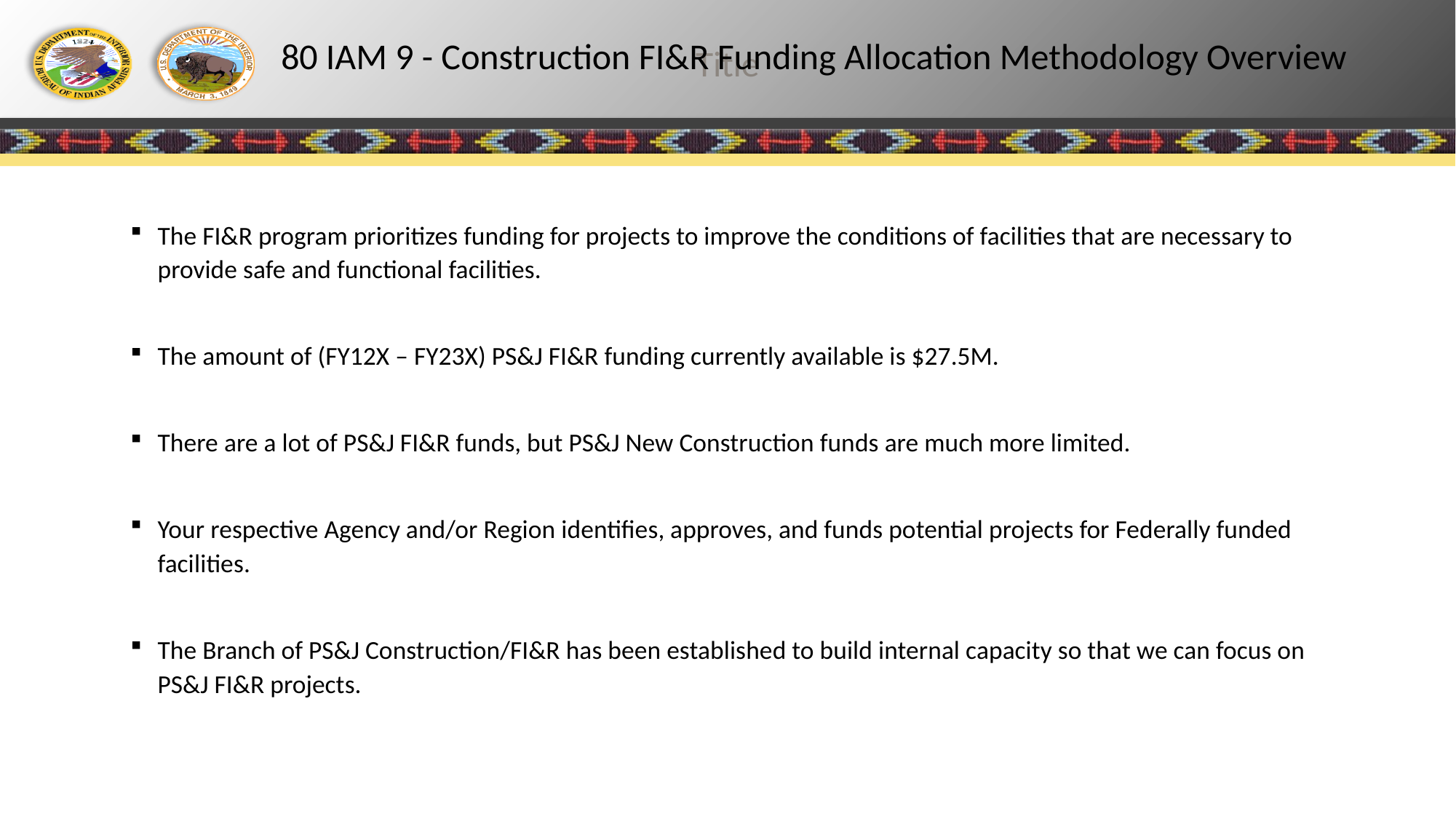

# 80 IAM 9 - Construction FI&R Funding Allocation Methodology Overview
The FI&R program prioritizes funding for projects to improve the conditions of facilities that are necessary to provide safe and functional facilities.

The amount of (FY12X – FY23X) PS&J FI&R funding currently available is $27.5M.

There are a lot of PS&J FI&R funds, but PS&J New Construction funds are much more limited.

Your respective Agency and/or Region identifies, approves, and funds potential projects for Federally funded facilities.

The Branch of PS&J Construction/FI&R has been established to build internal capacity so that we can focus on PS&J FI&R projects.